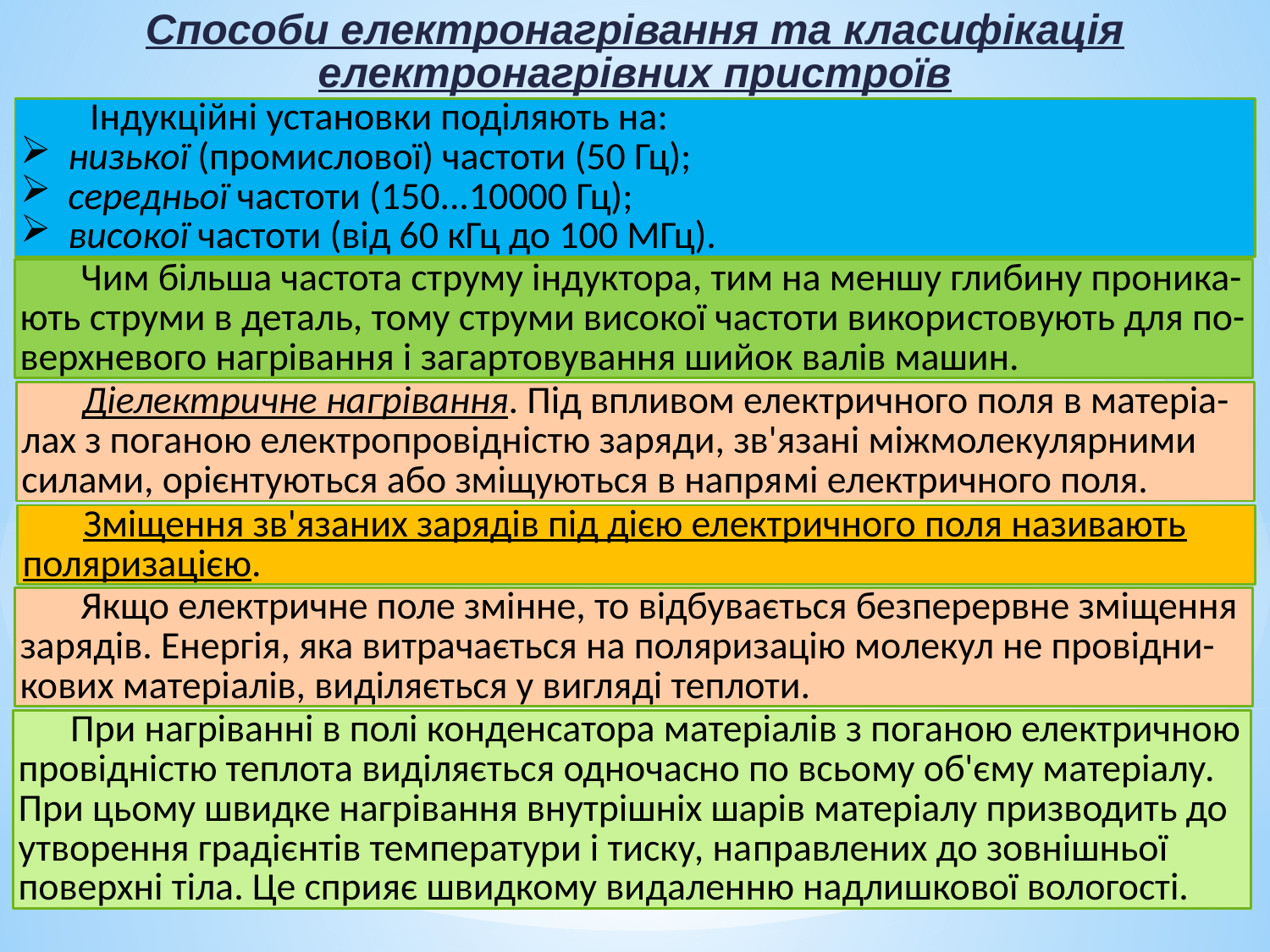

Способи електронагрівання та класифікація електронагрівних пристроїв
        Індукційні установки поділяють на:
низької (промис­лової) частоти (50 Гц);
середньої частоти (150...10000 Гц);
високої частоти (від 60 кГц до 100 МГц).
       Чим більша частота струму індуктора, тим на меншу глибину проника-ють струми в деталь, тому струми високої частоти викори­стовують для по-верхневого нагрівання і загартовування шийок валів машин.
       Діелектричне нагрівання. Під впливом електричного поля в матеріа-лах з поганою електропровідністю заряди, зв'язані міжмолекулярними силами, орієнтуються або зміщуються в напря­мі електричного поля.
       Зміщення зв'язаних зарядів під дією електричного поля називають поляриза­цією.
       Якщо електричне поле змінне, то відбувається безперервне зміщення зарядів. Енергія, яка витрачається на поляризацію мо­лекул не провідни-кових матеріалів, виділяється у вигляді теплоти.
      При нагріванні в полі конденсатора матеріалів з поганою електричною провідністю теплота виділяється одночасно по всьому об'єму матеріалу. При цьому швидке нагрівання внутрішніх шарів матеріалу призводить до утворення градієнтів температури і тиску, на­правлених до зовнішньої поверхні тіла. Це сприяє швидкому ви­даленню надлишкової вологості.